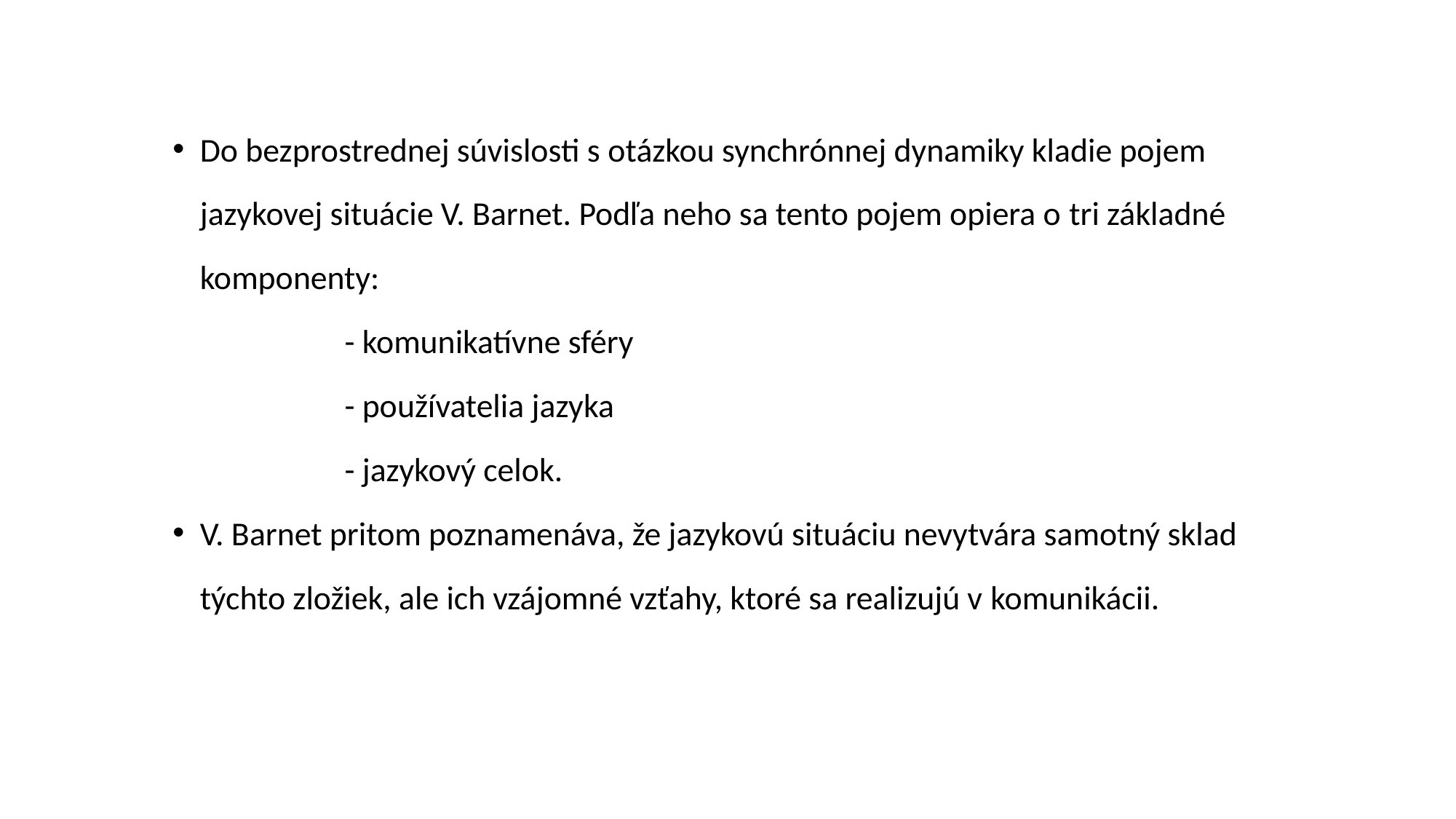

Do bezprostrednej súvislosti s otázkou synchrónnej dynamiky kladie pojem jazykovej situácie V. Barnet. Podľa neho sa tento pojem opiera o tri základné komponenty:
- komunikatívne sféry
- používatelia jazyka
- jazykový celok.
V. Barnet pritom poznamenáva, že jazykovú situáciu nevytvára samotný sklad týchto zložiek, ale ich vzájomné vzťahy, ktoré sa realizujú v komunikácii.